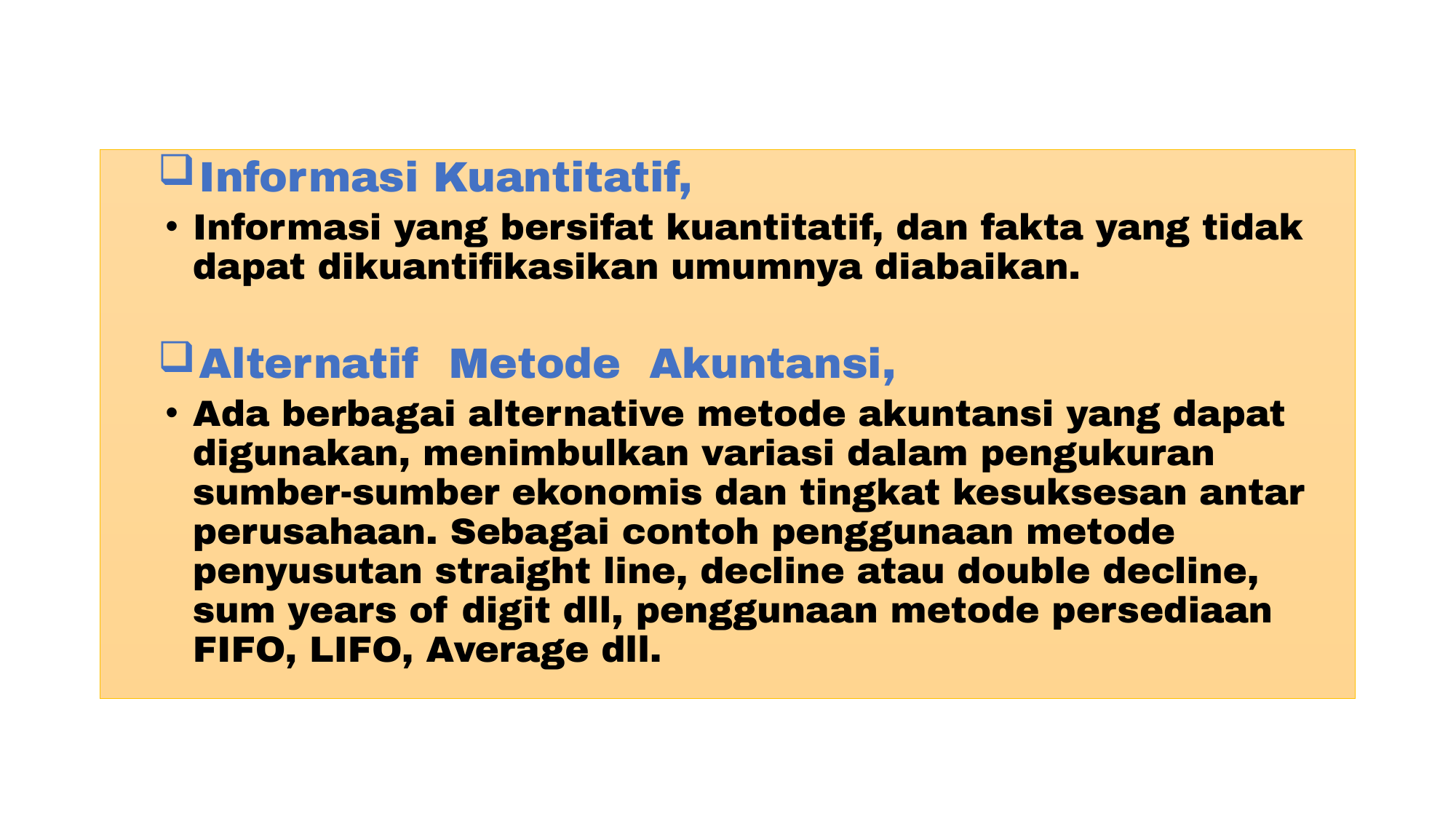

Informasi Kuantitatif,
Informasi yang bersifat kuantitatif, dan fakta yang tidak dapat dikuantifikasikan umumnya diabaikan.

Alternatif  Metode  Akuntansi,
Ada berbagai alternative metode akuntansi yang dapat digunakan, menimbulkan variasi dalam pengukuran sumber-sumber ekonomis dan tingkat kesuksesan antar perusahaan. Sebagai contoh penggunaan metode penyusutan straight line, decline atau double decline, sum years of digit dll, penggunaan metode persediaan FIFO, LIFO, Average dll.